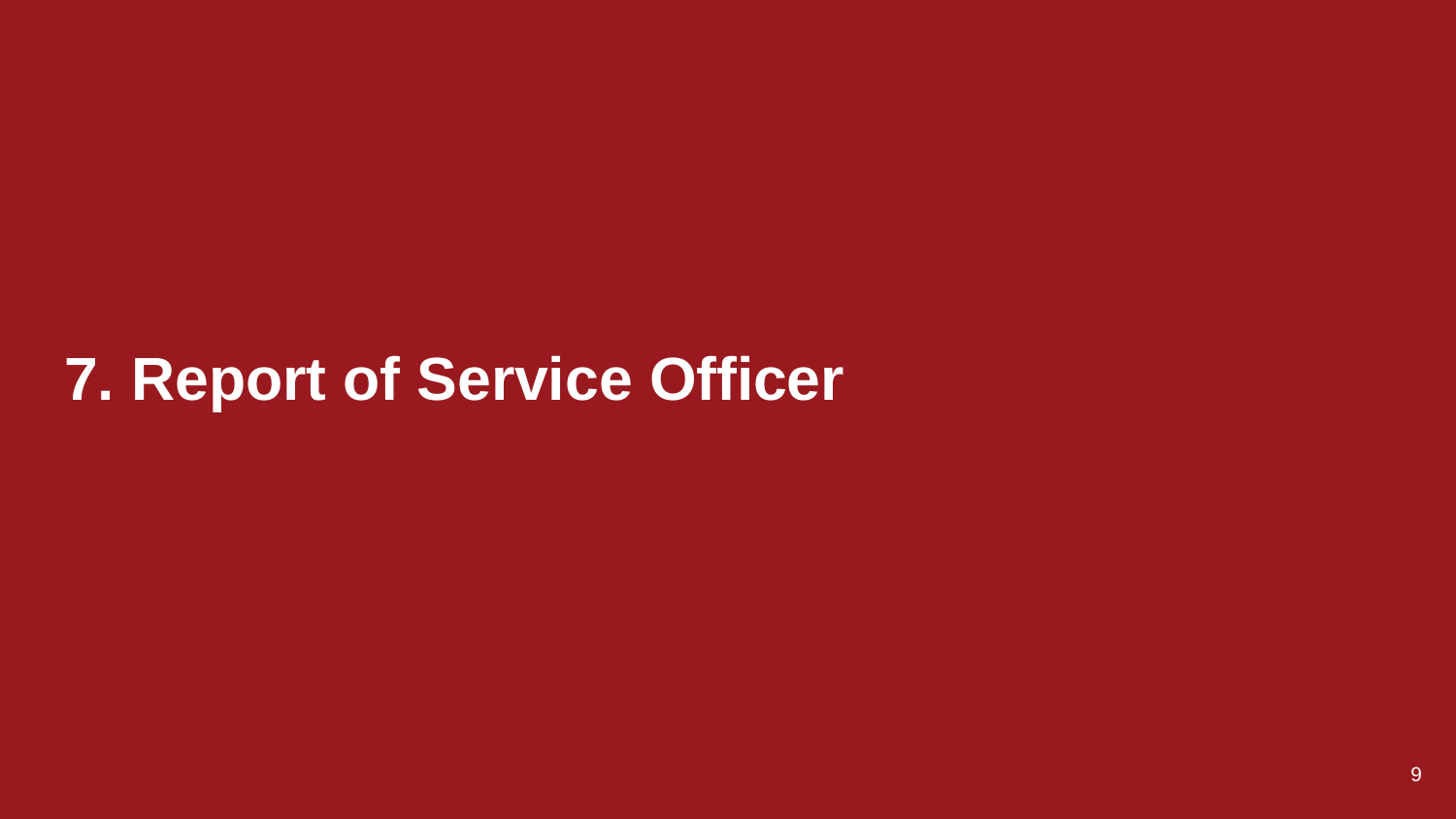

# 7. Report of Service Officer
9